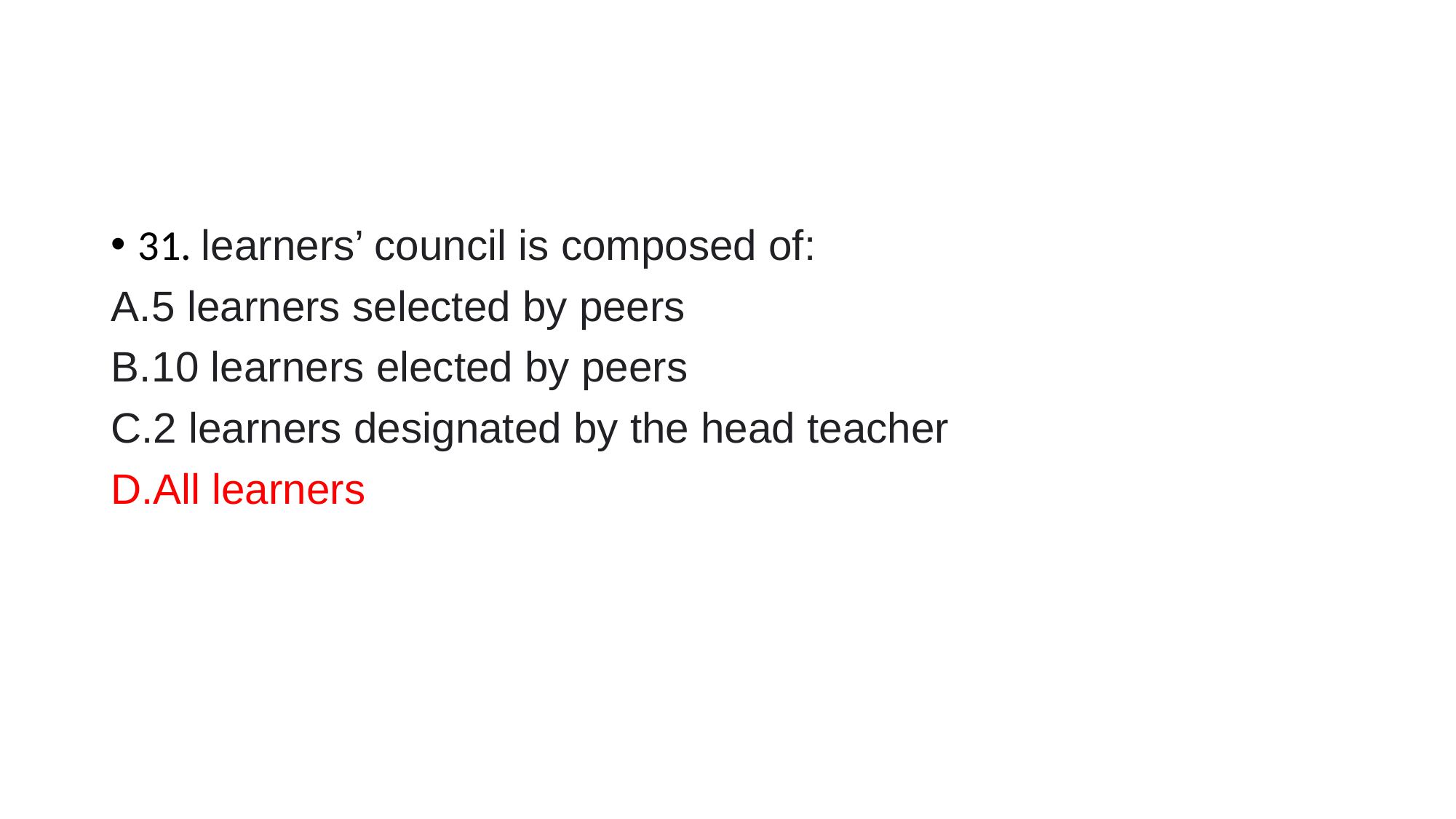

#
31. learners’ council is composed of:
5 learners selected by peers
10 learners elected by peers
2 learners designated by the head teacher
All learners